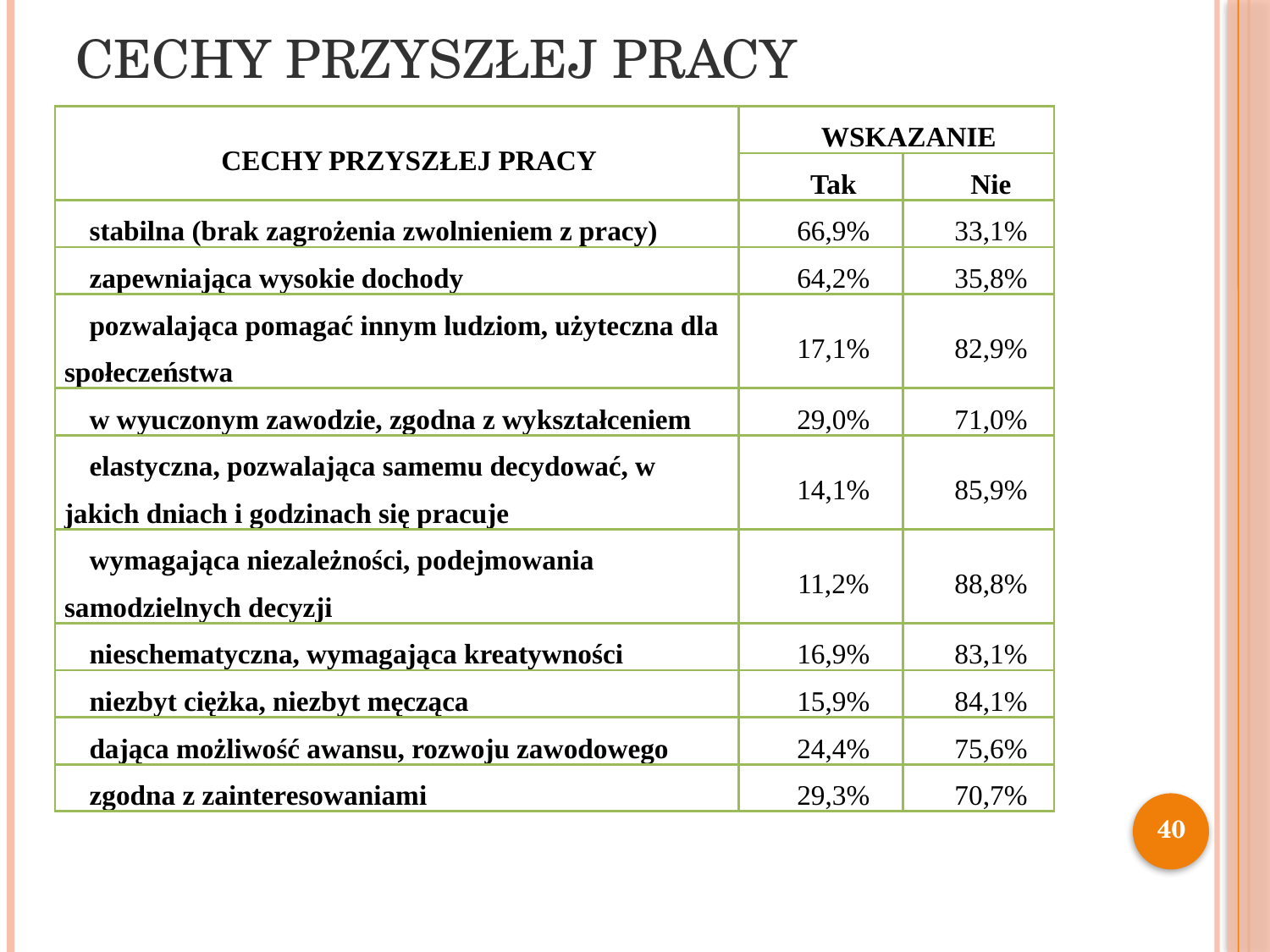

# Cechy przyszłej pracy
| CECHY PRZYSZŁEJ PRACY | WSKAZANIE |  |
| --- | --- | --- |
|  | Tak | Nie |
| stabilna (brak zagrożenia zwolnieniem z pracy) | 66,9% | 33,1% |
| zapewniająca wysokie dochody | 64,2% | 35,8% |
| pozwalająca pomagać innym ludziom, użyteczna dla społeczeństwa | 17,1% | 82,9% |
| w wyuczonym zawodzie, zgodna z wykształceniem | 29,0% | 71,0% |
| elastyczna, pozwalająca samemu decydować, w jakich dniach i godzinach się pracuje | 14,1% | 85,9% |
| wymagająca niezależności, podejmowania samodzielnych decyzji | 11,2% | 88,8% |
| nieschematyczna, wymagająca kreatywności | 16,9% | 83,1% |
| niezbyt ciężka, niezbyt męcząca | 15,9% | 84,1% |
| dająca możliwość awansu, rozwoju zawodowego | 24,4% | 75,6% |
| zgodna z zainteresowaniami | 29,3% | 70,7% |
40